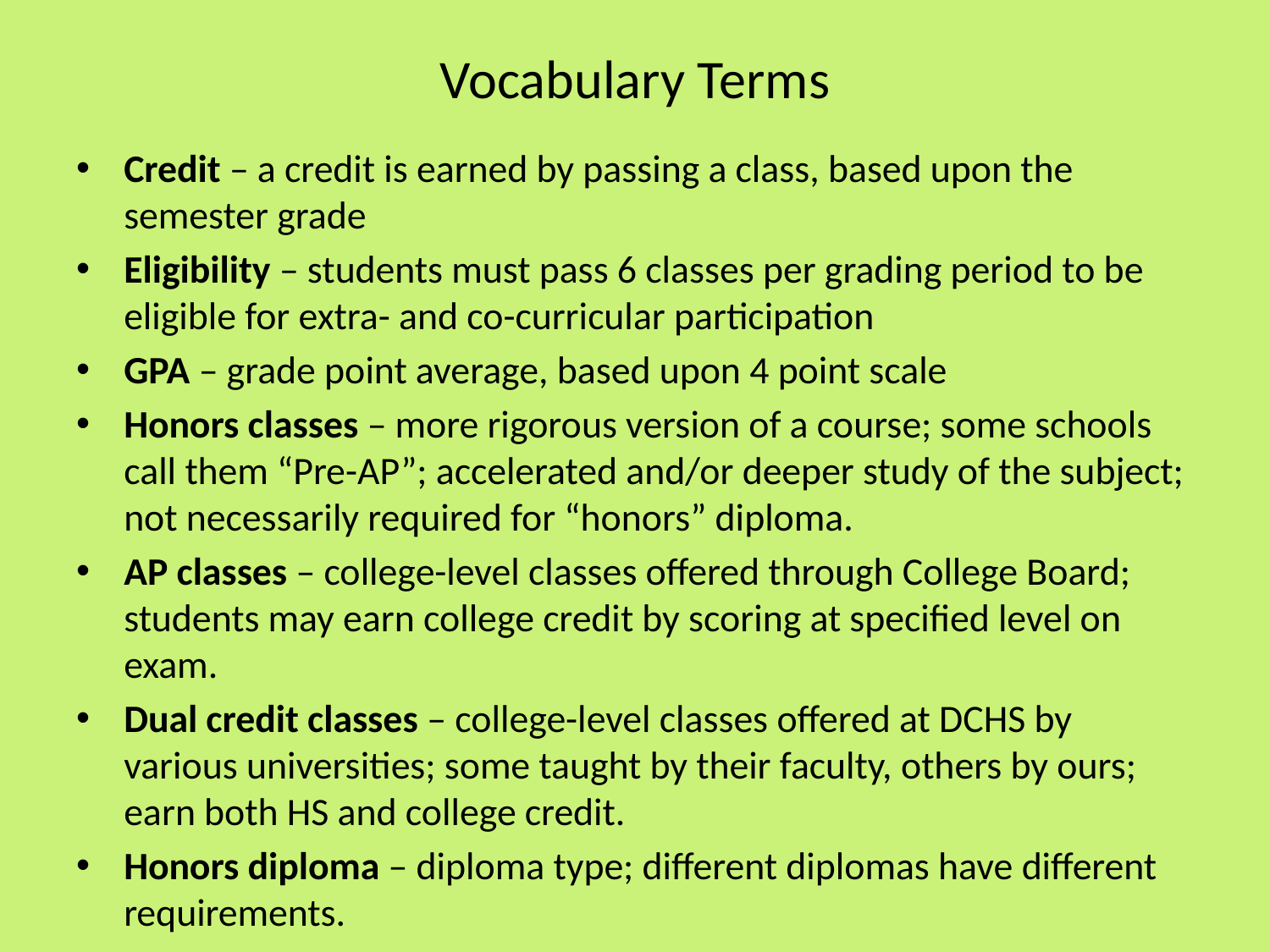

# Vocabulary Terms
Credit – a credit is earned by passing a class, based upon the semester grade
Eligibility – students must pass 6 classes per grading period to be eligible for extra- and co-curricular participation
GPA – grade point average, based upon 4 point scale
Honors classes – more rigorous version of a course; some schools call them “Pre-AP”; accelerated and/or deeper study of the subject; not necessarily required for “honors” diploma.
AP classes – college-level classes offered through College Board; students may earn college credit by scoring at specified level on  exam.
Dual credit classes – college-level classes offered at DCHS by various universities; some taught by their faculty, others by ours; earn both HS and college credit.
Honors diploma – diploma type; different diplomas have different requirements.